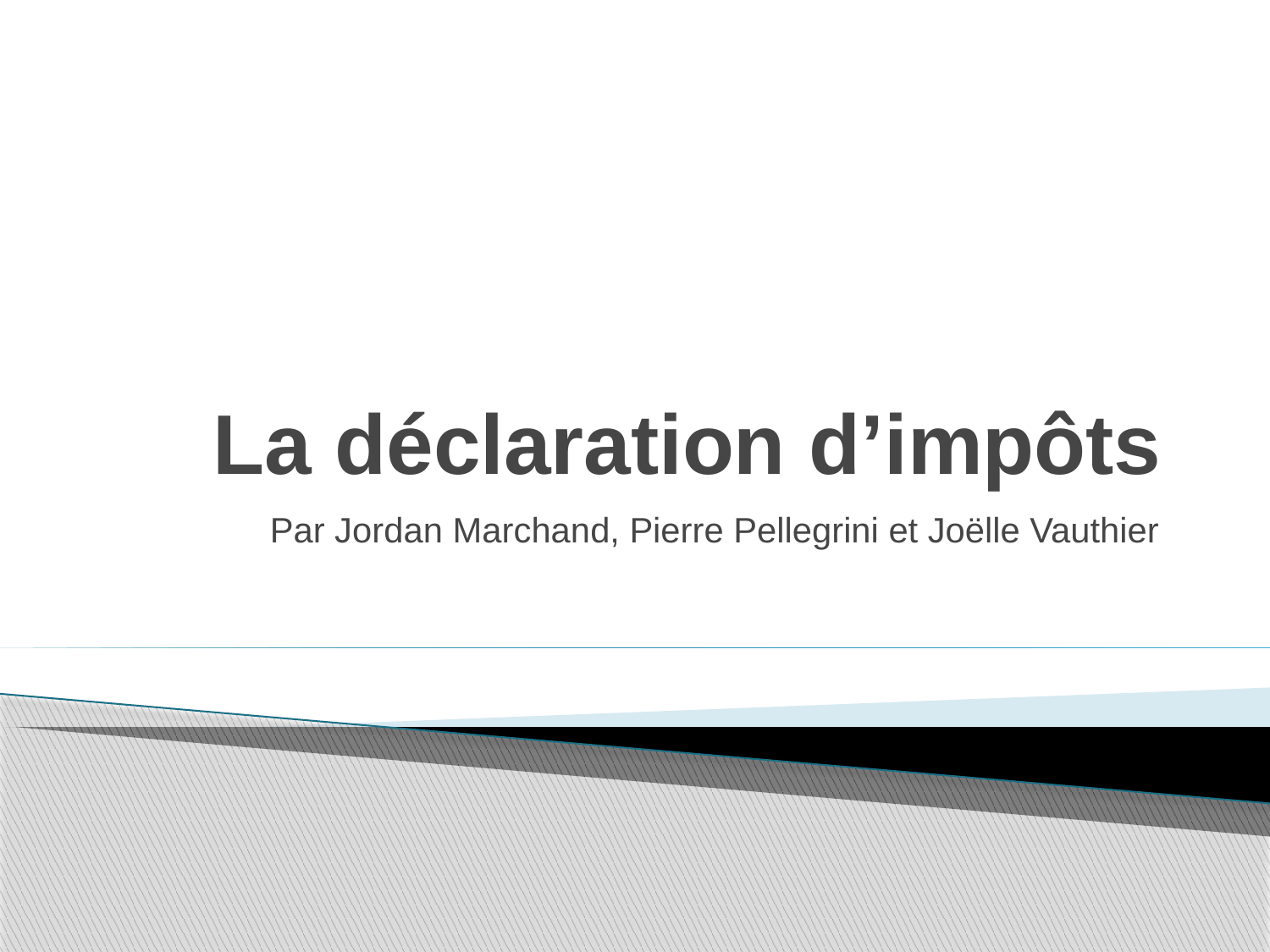

# La déclaration d’impôts
Par Jordan Marchand, Pierre Pellegrini et Joëlle Vauthier